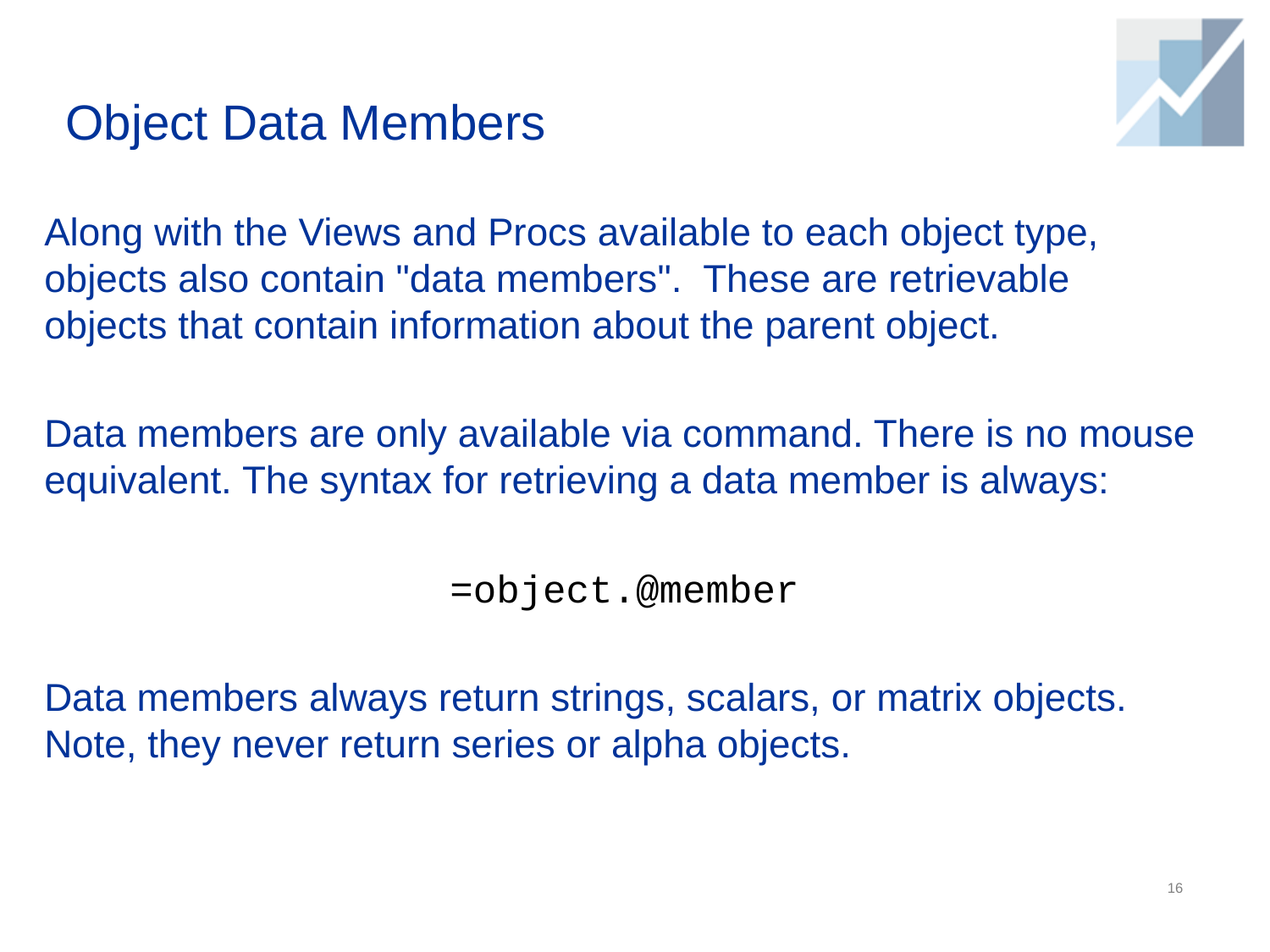

# Object Data Members
Along with the Views and Procs available to each object type, objects also contain "data members".  These are retrievable objects that contain information about the parent object.

Data members are only available via command. There is no mouse equivalent. The syntax for retrieving a data member is always:

=object.@member

Data members always return strings, scalars, or matrix objects. Note, they never return series or alpha objects.

16